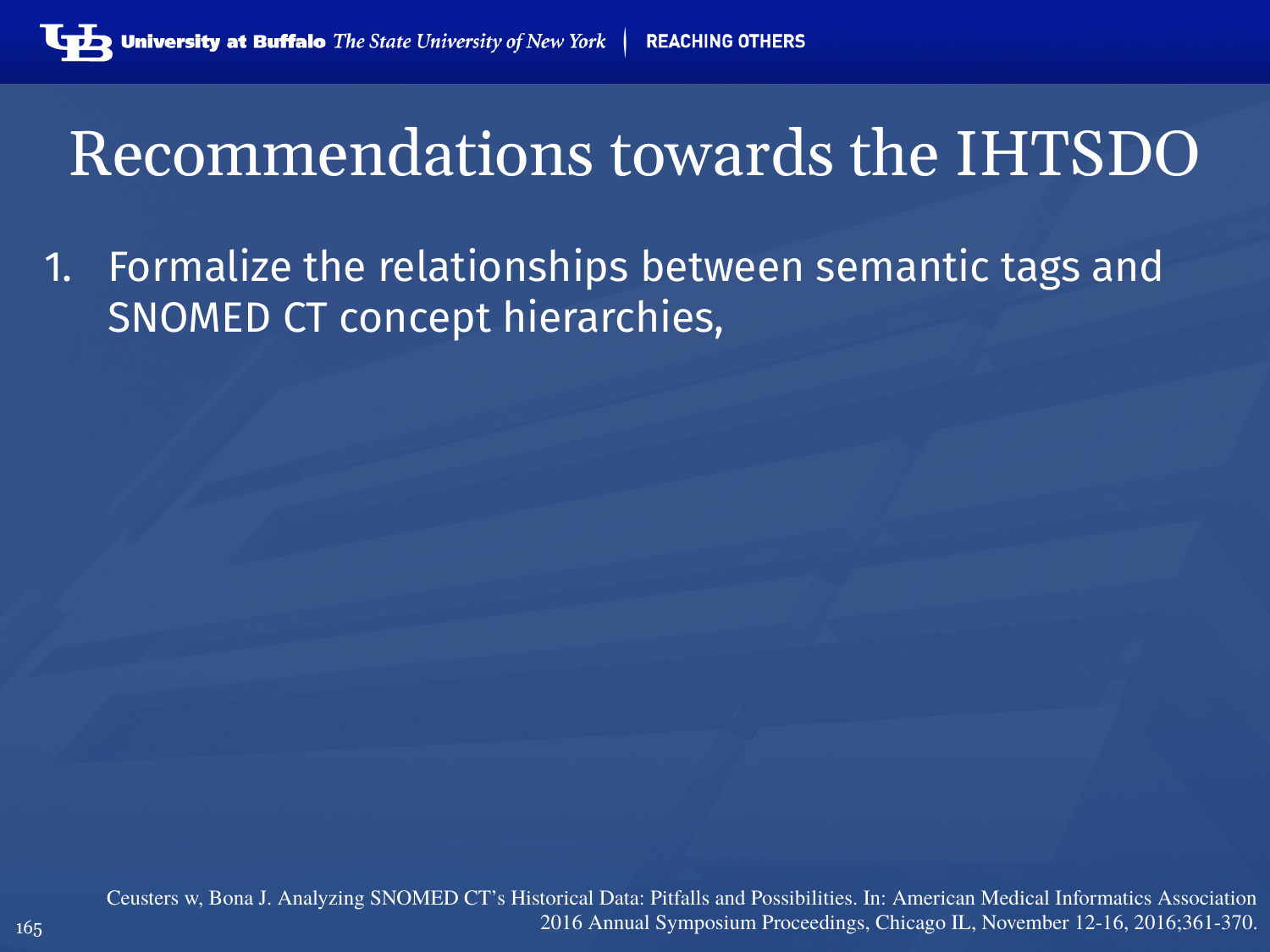

# Recommendations towards the IHTSDO
Formalize the relationships between semantic tags and SNOMED CT concept hierarchies,

Ceusters w, Bona J. Analyzing SNOMED CT’s Historical Data: Pitfalls and Possibilities. In: American Medical Informatics Association 2016 Annual Symposium Proceedings, Chicago IL, November 12-16, 2016;361-370.